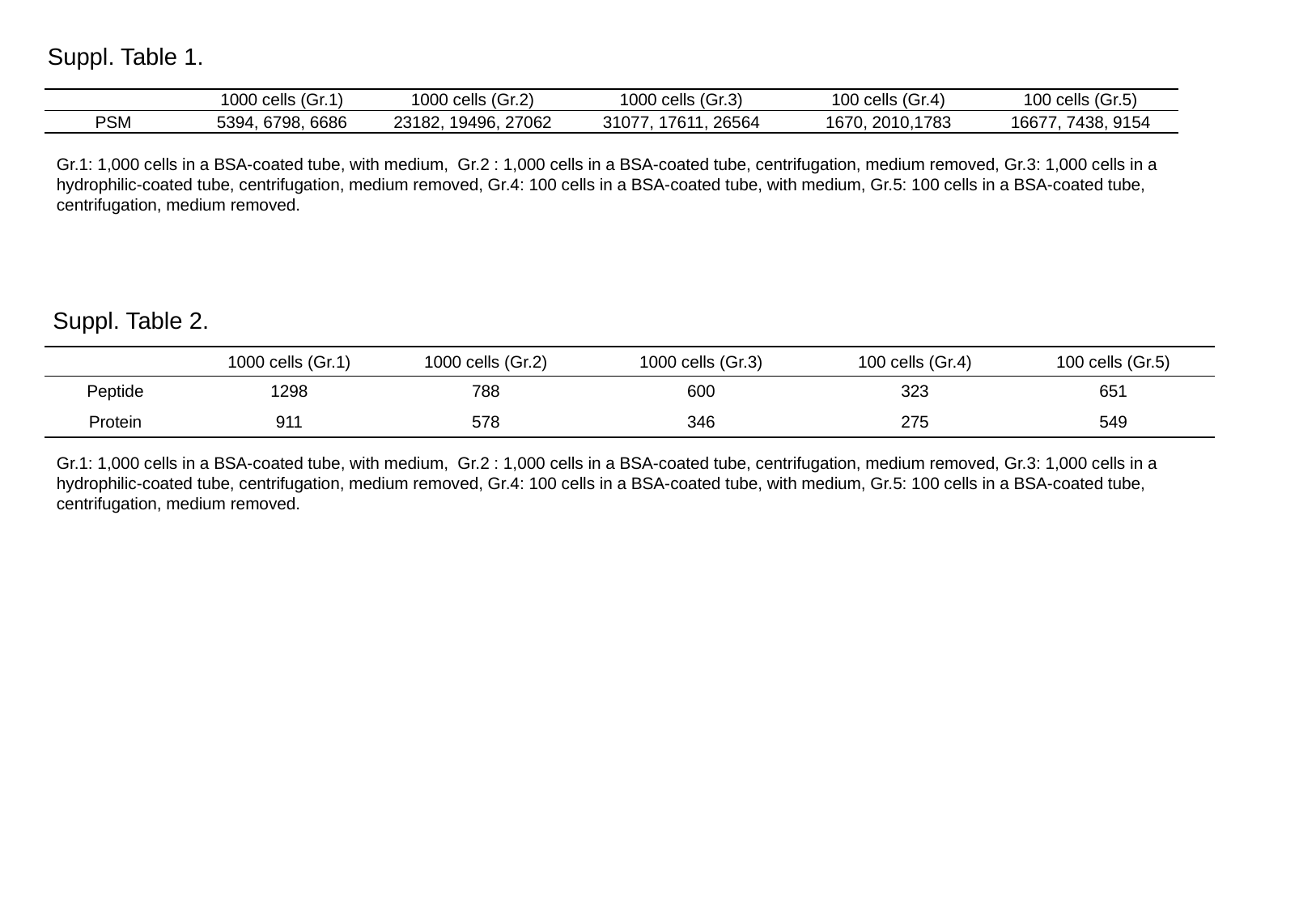

Suppl. Table 1.
|  |  |  |  |  |  |
| --- | --- | --- | --- | --- | --- |
|  | 1000 cells (Gr.1) | 1000 cells (Gr.2) | 1000 cells (Gr.3) | 100 cells (Gr.4) | 100 cells (Gr.5) |
| PSM | 5394, 6798, 6686 | 23182, 19496, 27062 | 31077, 17611, 26564 | 1670, 2010,1783 | 16677, 7438, 9154 |
|  |  |  |  |  |  |
Gr.1: 1,000 cells in a BSA-coated tube, with medium,  Gr.2 : 1,000 cells in a BSA-coated tube, centrifugation, medium removed, Gr.3: 1,000 cells in a hydrophilic-coated tube, centrifugation, medium removed, Gr.4: 100 cells in a BSA-coated tube, with medium, Gr.5: 100 cells in a BSA-coated tube, centrifugation, medium removed.
Suppl. Table 2.
|  |  |  |  |  |  |
| --- | --- | --- | --- | --- | --- |
|  | 1000 cells (Gr.1) | 1000 cells (Gr.2) | 1000 cells (Gr.3) | 100 cells (Gr.4) | 100 cells (Gr.5) |
| Peptide | 1298 | 788 | 600 | 323 | 651 |
| Protein | 911 | 578 | 346 | 275 | 549 |
|  |  |  |  |  |  |
Gr.1: 1,000 cells in a BSA-coated tube, with medium,  Gr.2 : 1,000 cells in a BSA-coated tube, centrifugation, medium removed, Gr.3: 1,000 cells in a hydrophilic-coated tube, centrifugation, medium removed, Gr.4: 100 cells in a BSA-coated tube, with medium, Gr.5: 100 cells in a BSA-coated tube, centrifugation, medium removed.